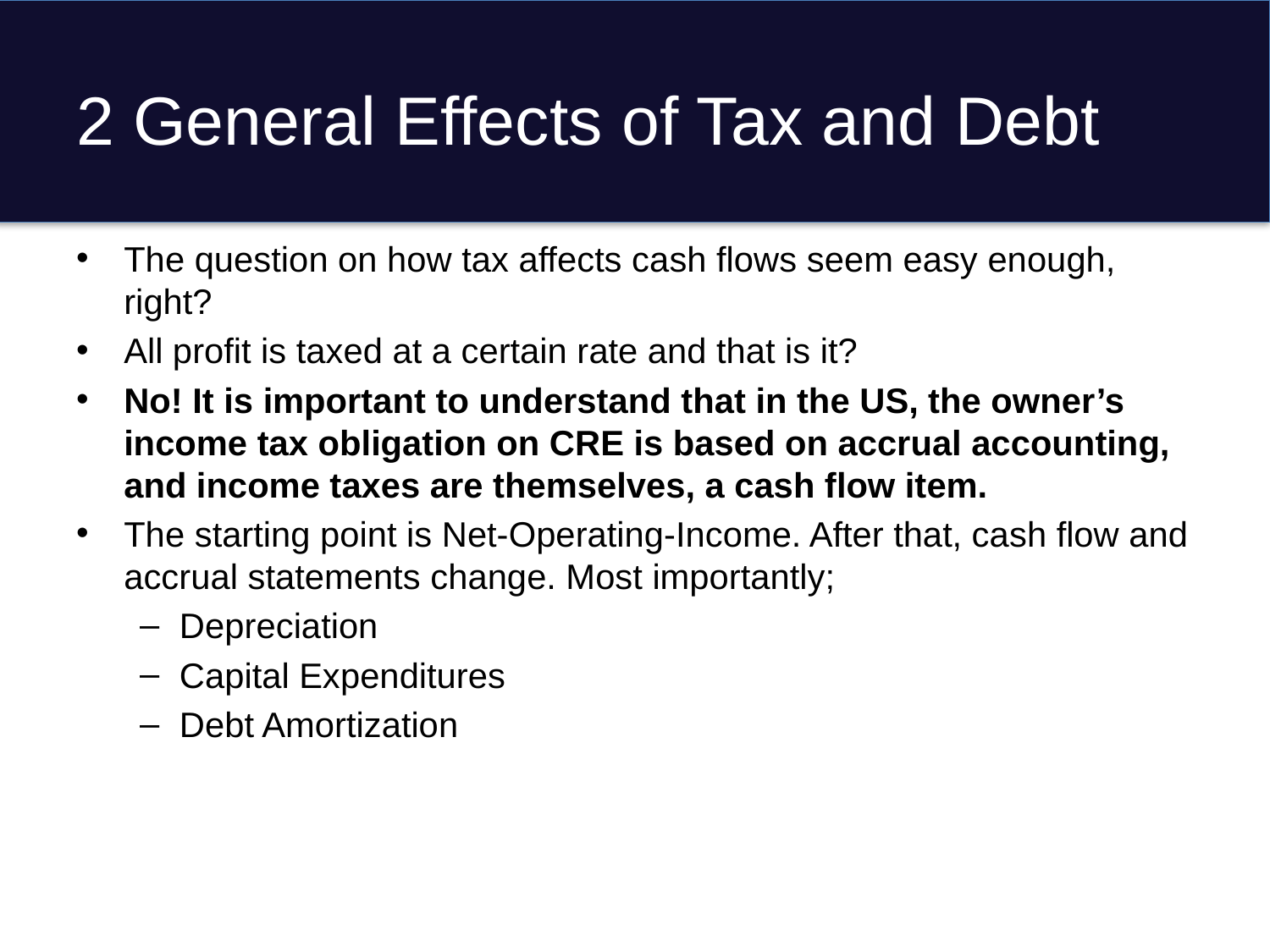

# 2 General Effects of Tax and Debt
The question on how tax affects cash flows seem easy enough, right?
All profit is taxed at a certain rate and that is it?
No! It is important to understand that in the US, the owner’s income tax obligation on CRE is based on accrual accounting, and income taxes are themselves, a cash flow item.
The starting point is Net-Operating-Income. After that, cash flow and accrual statements change. Most importantly;
Depreciation
Capital Expenditures
Debt Amortization